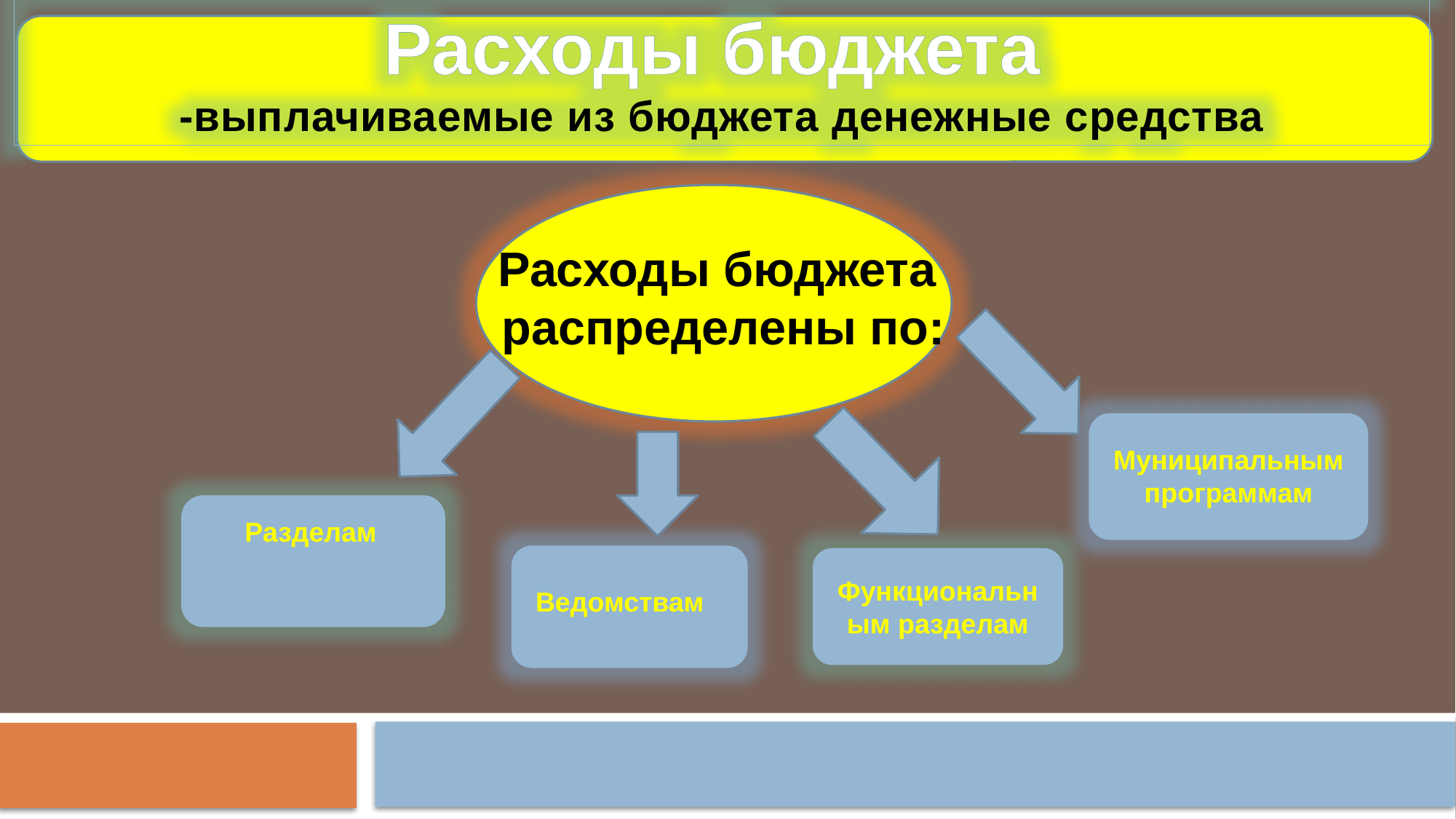

Расходы бюджета
-выплачиваемые из бюджета денежные средства

Расходы бюджета
распределены по:

Муниципальным программам

Разделам

Функциональным разделам
Ведомствам